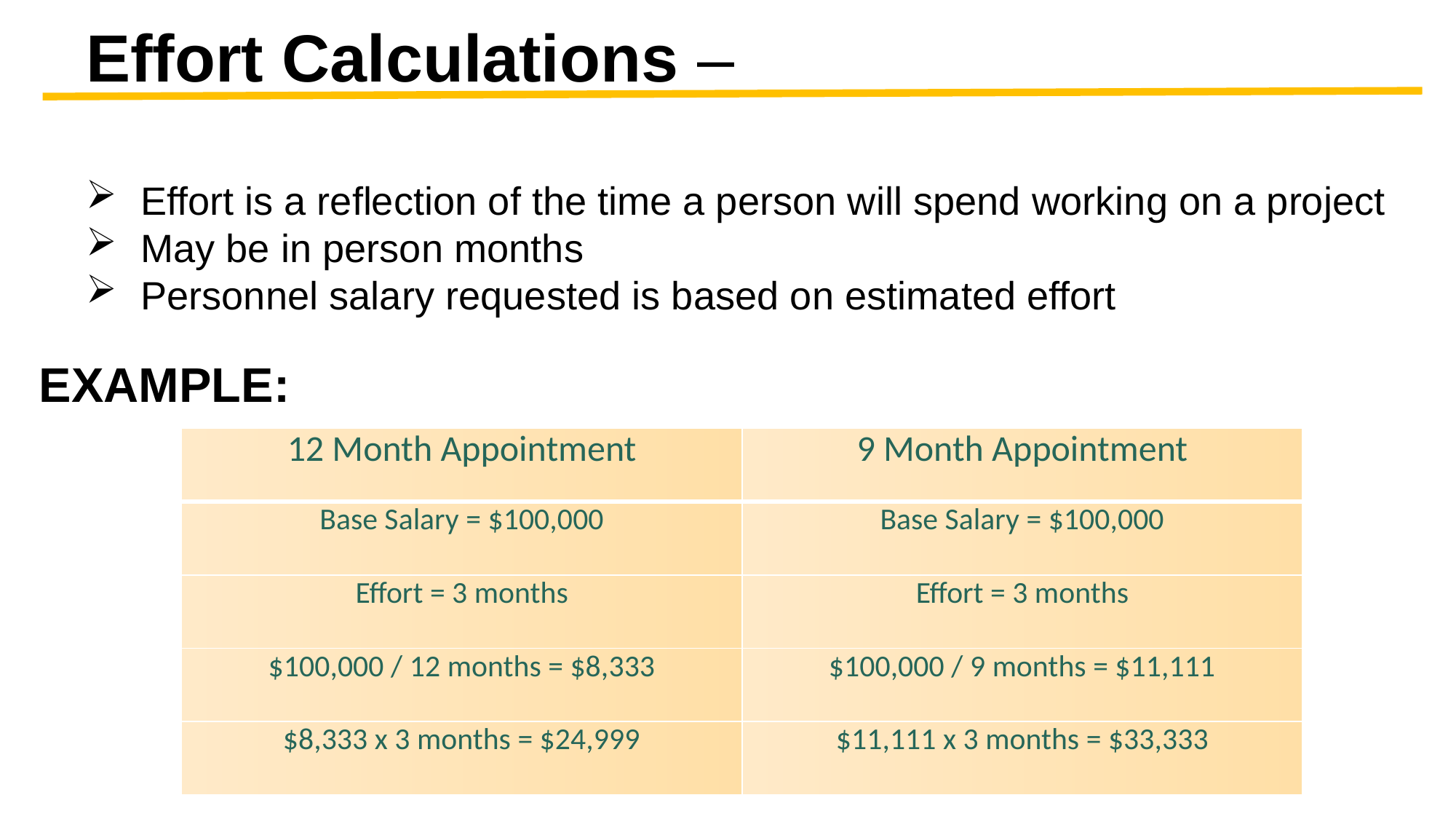

Effort Calculations –

Effort is a reflection of the time a person will spend working on a project
May be in person months
Personnel salary requested is based on estimated effort
EXAMPLE:

| 12 Month Appointment | 9 Month Appointment |
| --- | --- |
| Base Salary = $100,000 | Base Salary = $100,000 |
| Effort = 3 months | Effort = 3 months |
| $100,000 / 12 months = $8,333 | $100,000 / 9 months = $11,111 |
| $8,333 x 3 months = $24,999 | $11,111 x 3 months = $33,333 |